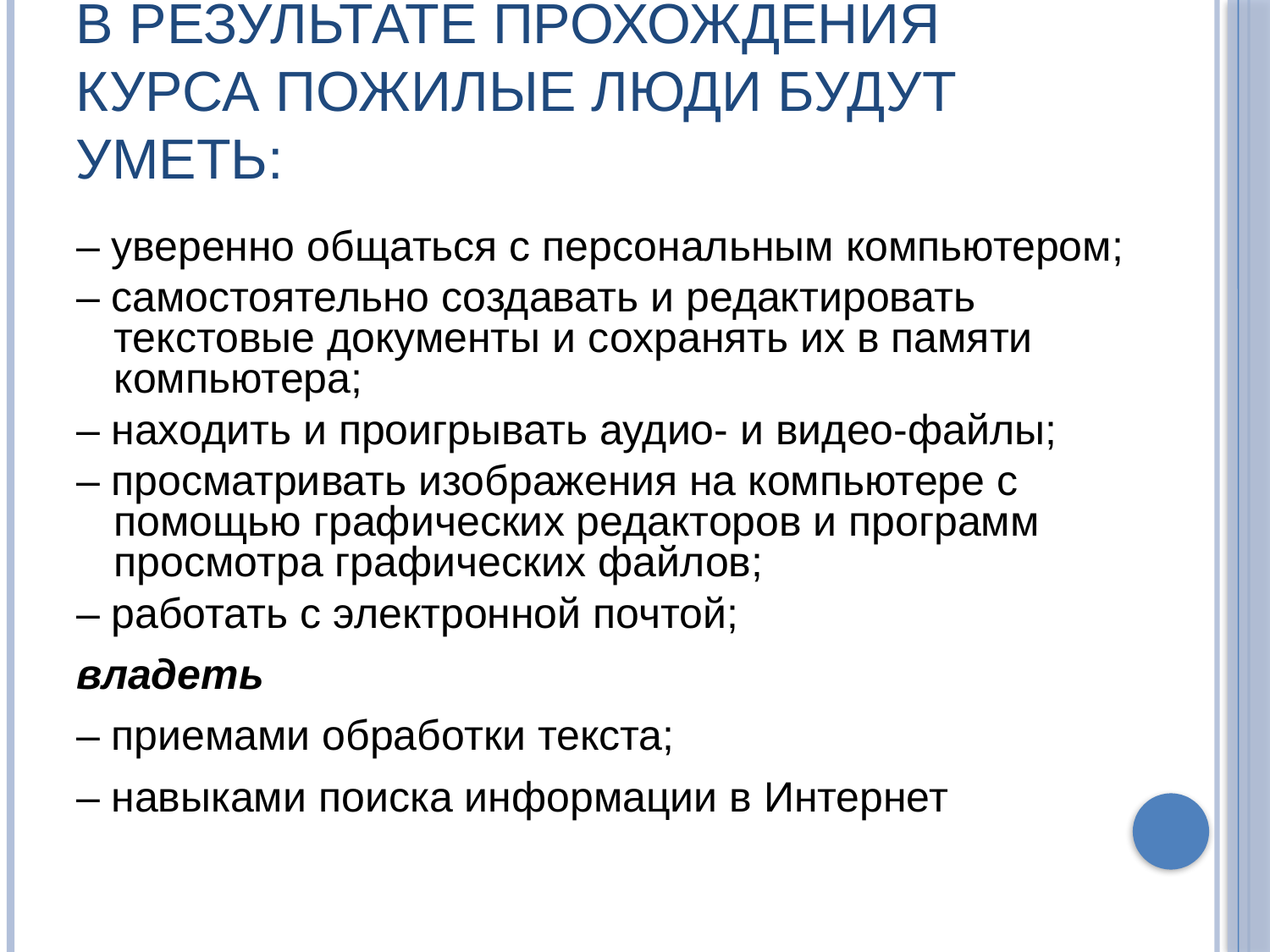

# В результате прохождения курса пожилые люди будут уметь:
– уверенно общаться с персональным компьютером;
– самостоятельно создавать и редактировать текстовые документы и сохранять их в памяти компьютера;
– находить и проигрывать аудио- и видео-файлы;
– просматривать изображения на компьютере с помощью графических редакторов и программ просмотра графических файлов;
– работать с электронной почтой;
владеть
– приемами обработки текста;
– навыками поиска информации в Интернет